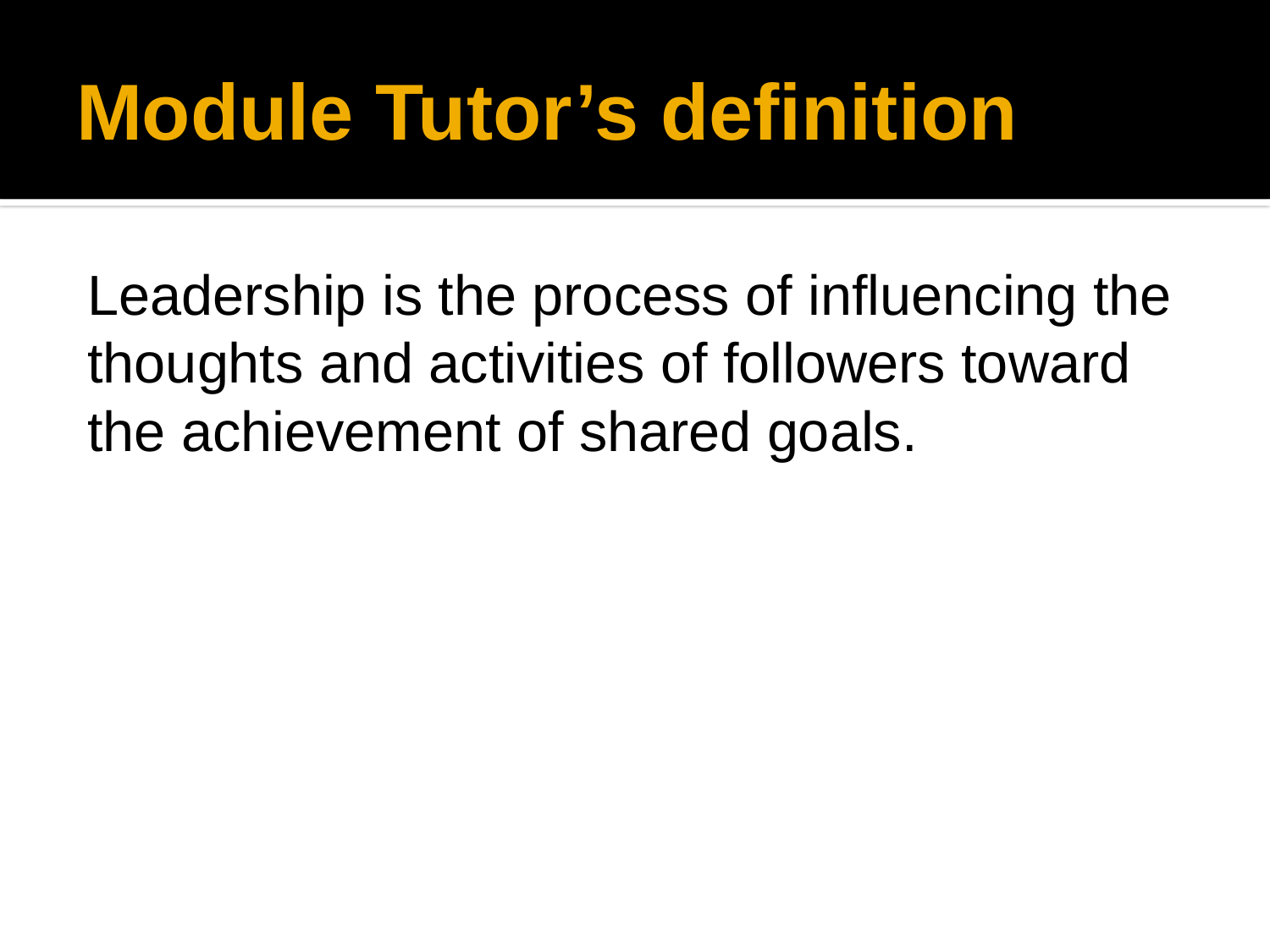

# Module Tutor’s definition
Leadership is the process of influencing the thoughts and activities of followers toward the achievement of shared goals.